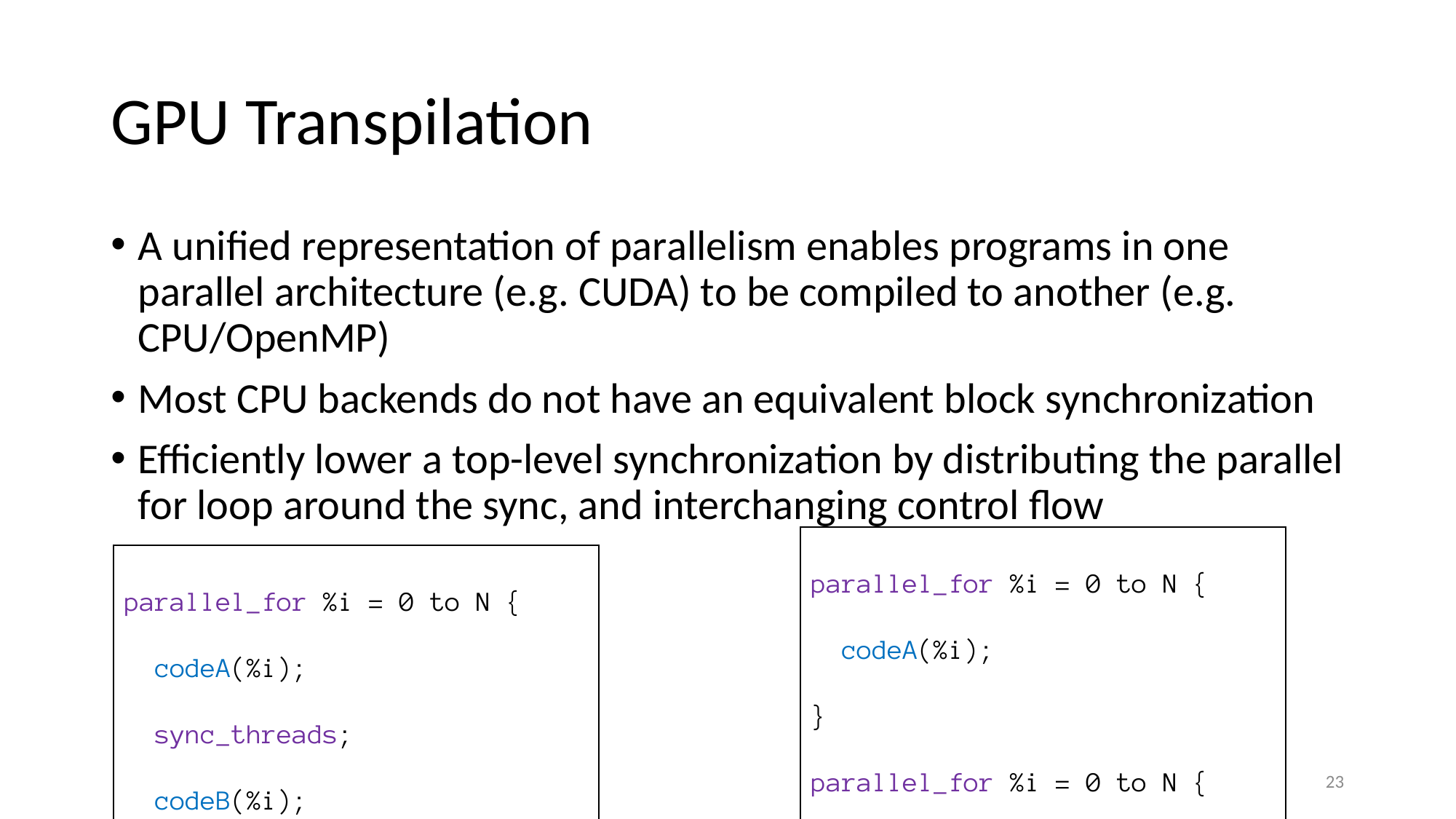

# GPU Transpilation
A unified representation of parallelism enables programs in one parallel architecture (e.g. CUDA) to be compiled to another (e.g. CPU/OpenMP)
Most CPU backends do not have an equivalent block synchronization
Efficiently lower a top-level synchronization by distributing the parallel for loop around the sync, and interchanging control flow
parallel_for %i = 0 to N {
  codeA(%i);
}
parallel_for %i = 0 to N {
  codeB(%i);
}

parallel_for %i = 0 to N {
  codeA(%i);
  sync_threads;
  codeB(%i);
}

23